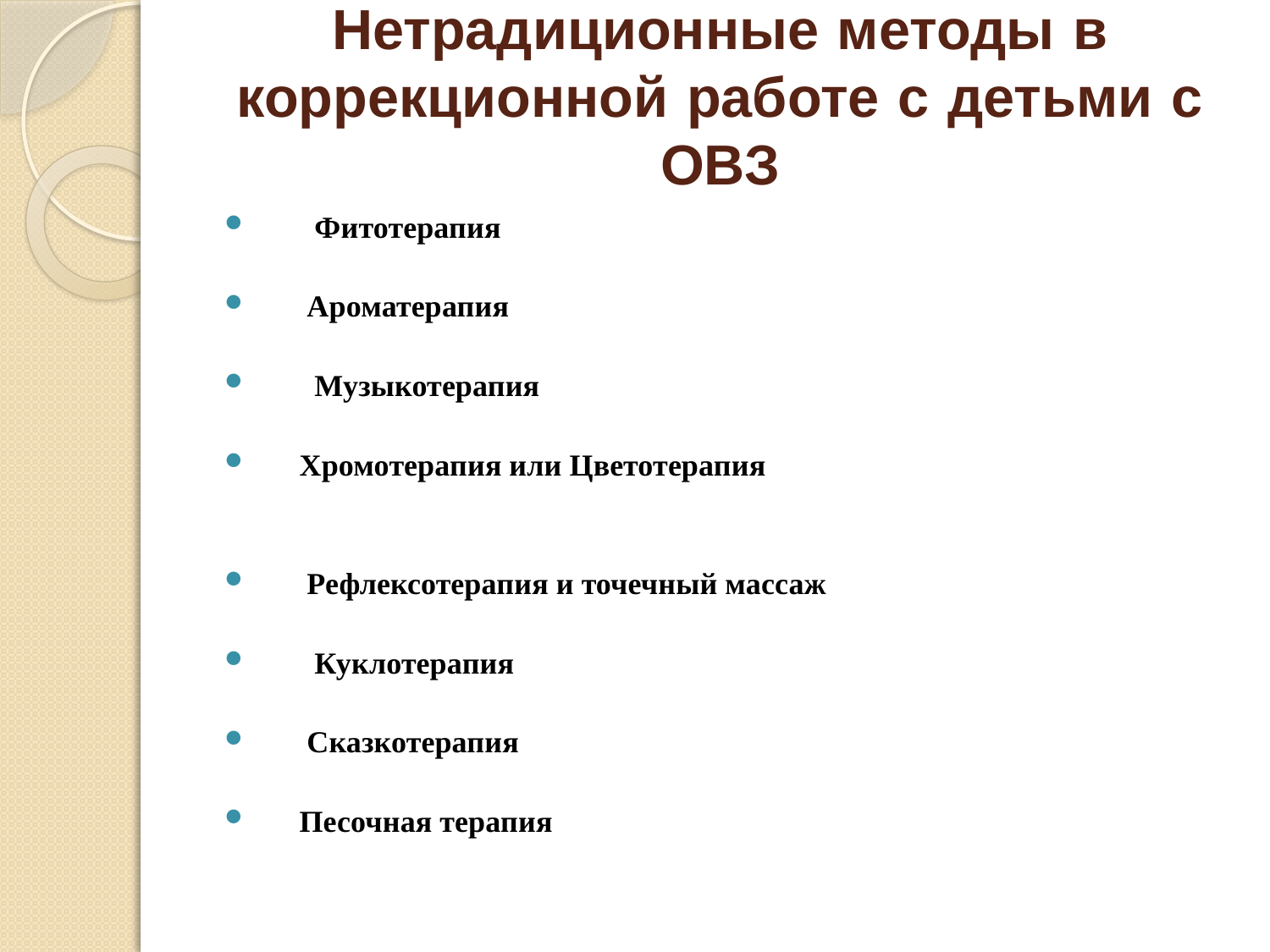

# Нетрадиционные методы в коррекционной работе с детьми с ОВЗ
      Фитотерапия

     Ароматерапия

      Музыкотерапия

    Хромотерапия или Цветотерапия

     Рефлексотерапия и точечный массаж

      Куклотерапия

     Сказкотерапия

    Песочная терапия